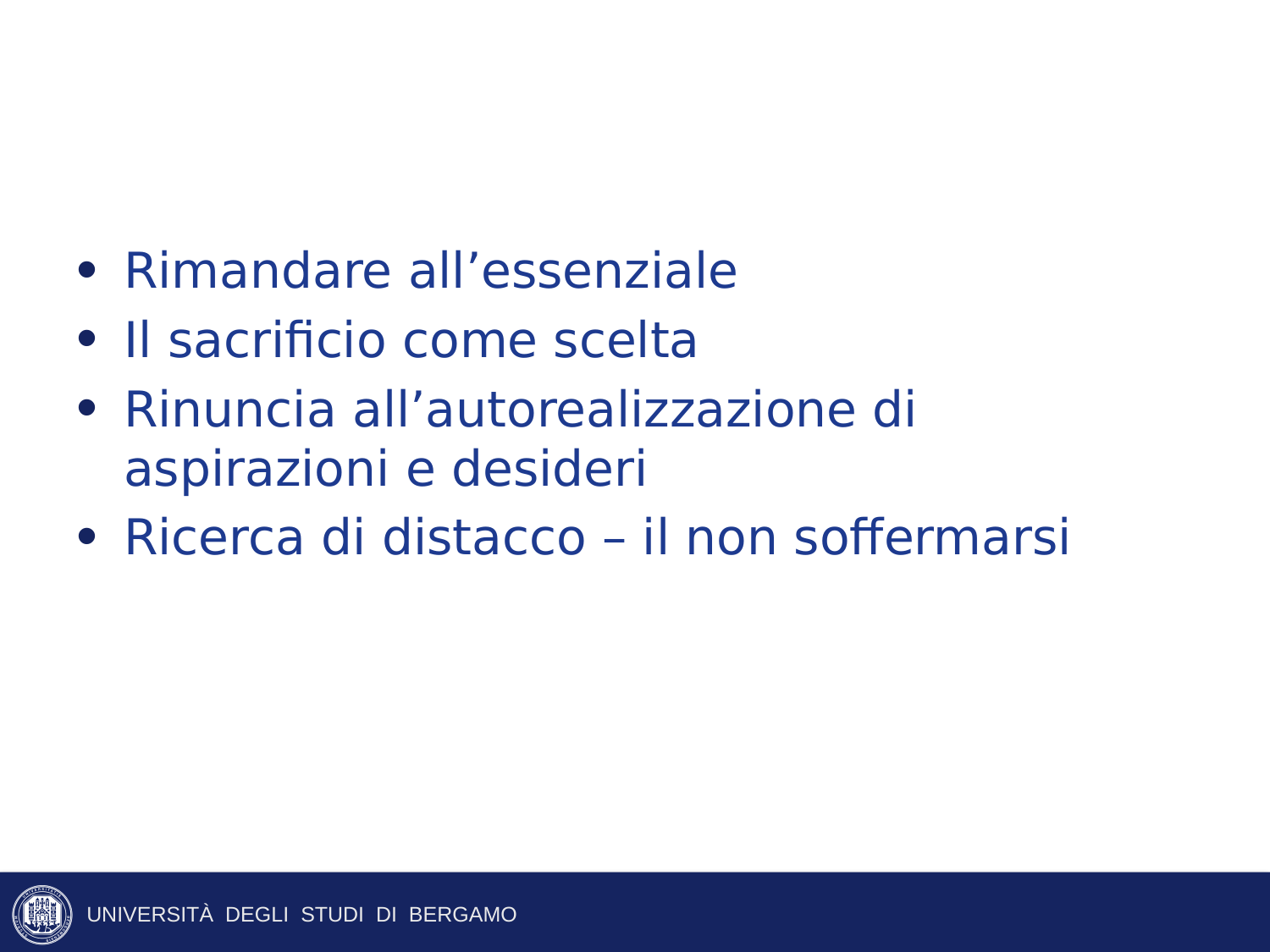

Rimandare all’essenziale
Il sacrificio come scelta
Rinuncia all’autorealizzazione di aspirazioni e desideri
Ricerca di distacco – il non soffermarsi